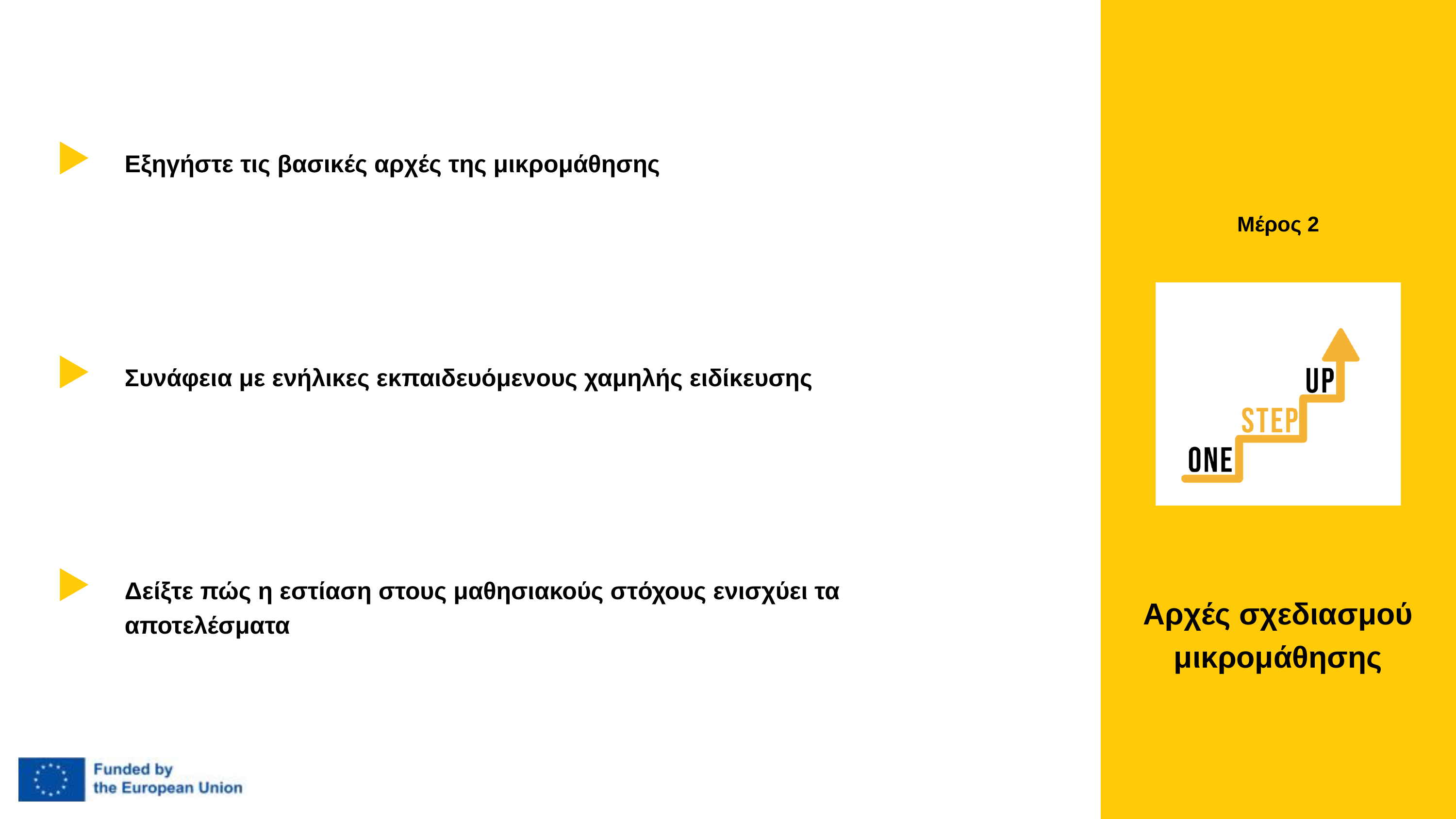

Εξηγήστε τις βασικές αρχές της μικρομάθησης

Μέρος 2

Συνάφεια με ενήλικες εκπαιδευόμενους χαμηλής ειδίκευσης

Δείξτε πώς η εστίαση στους μαθησιακούς στόχους ενισχύει τα αποτελέσματα

Αρχές σχεδιασμού μικρομάθησης